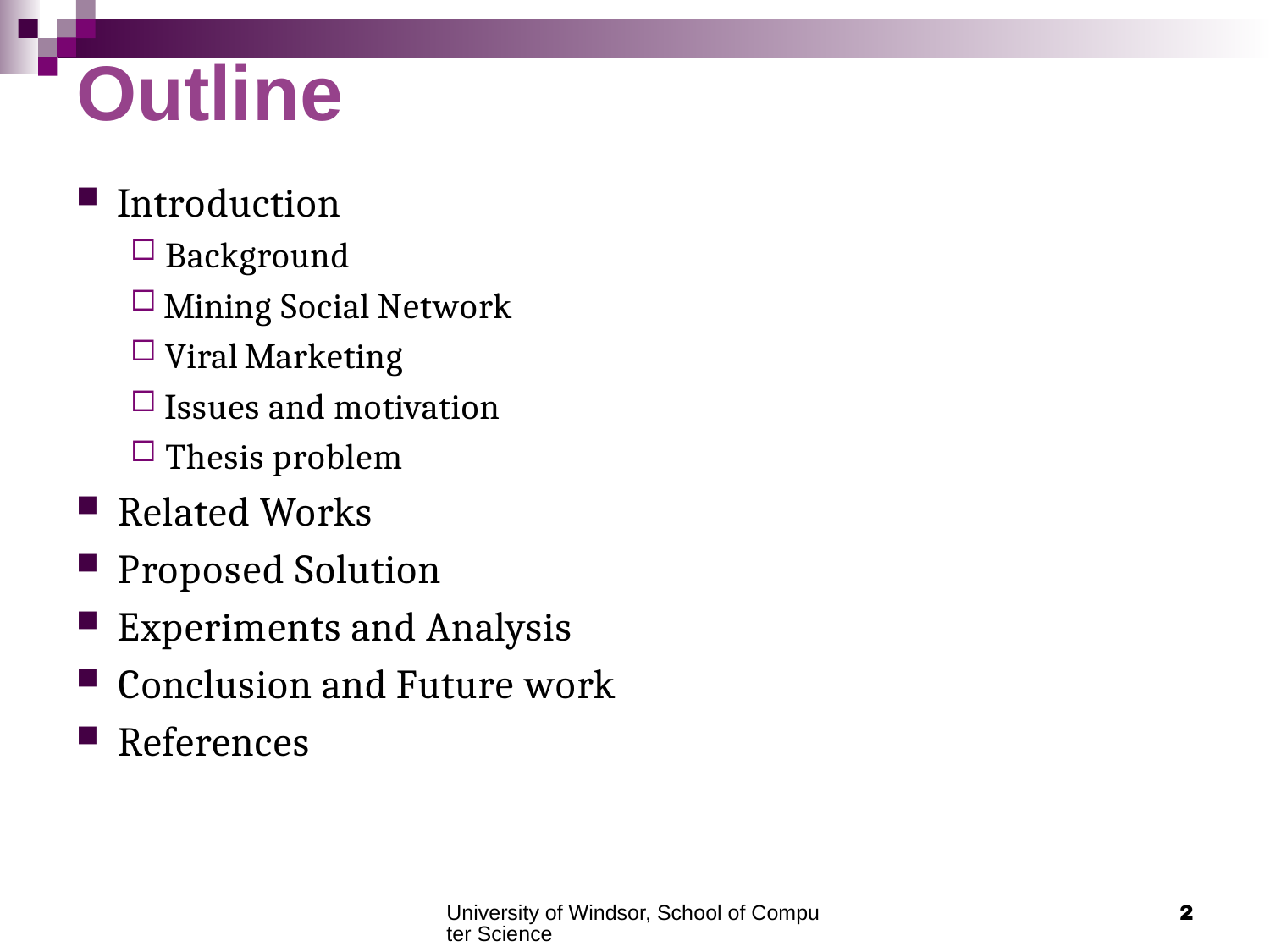

# Outline
Introduction
Background
Mining Social Network
Viral Marketing
Issues and motivation
Thesis problem
Related Works
Proposed Solution
Experiments and Analysis
Conclusion and Future work
References

University of Windsor, School of Computer Science
2